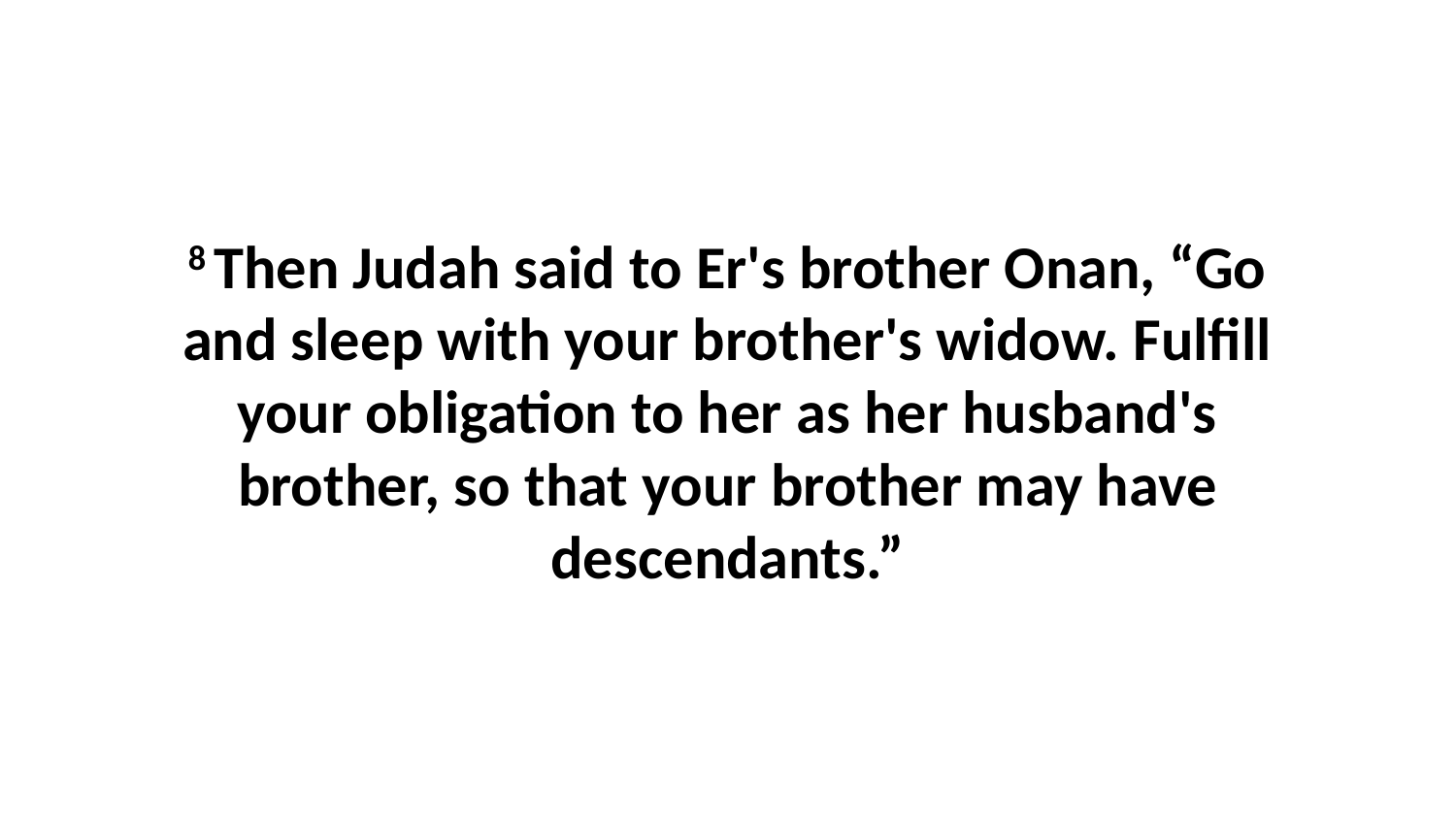

8 Then Judah said to Er's brother Onan, “Go and sleep with your brother's widow. Fulfill your obligation to her as her husband's brother, so that your brother may have descendants.”